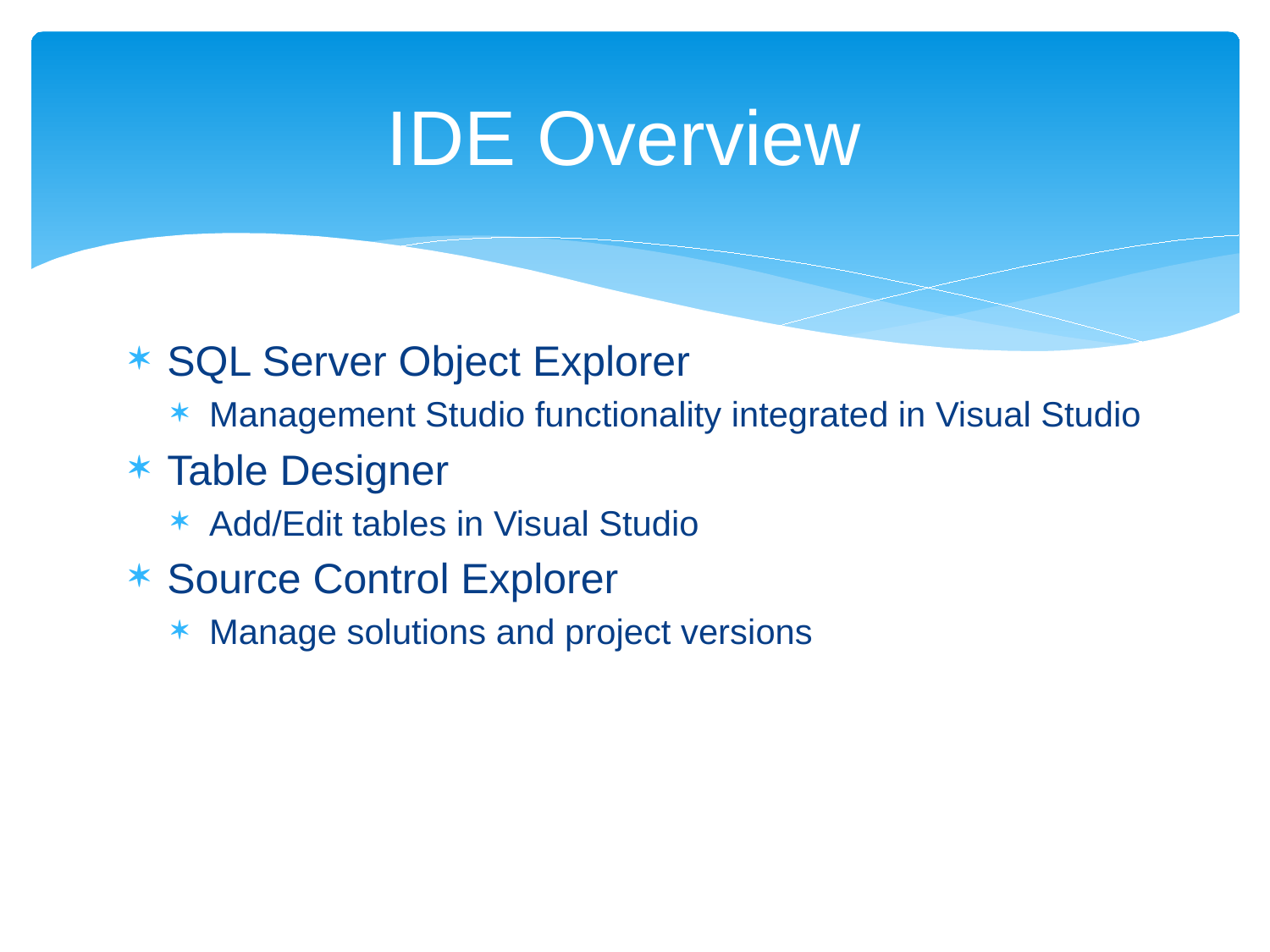

# IDE Overview
SQL Server Object Explorer
Management Studio functionality integrated in Visual Studio
Table Designer
Add/Edit tables in Visual Studio
Source Control Explorer
Manage solutions and project versions